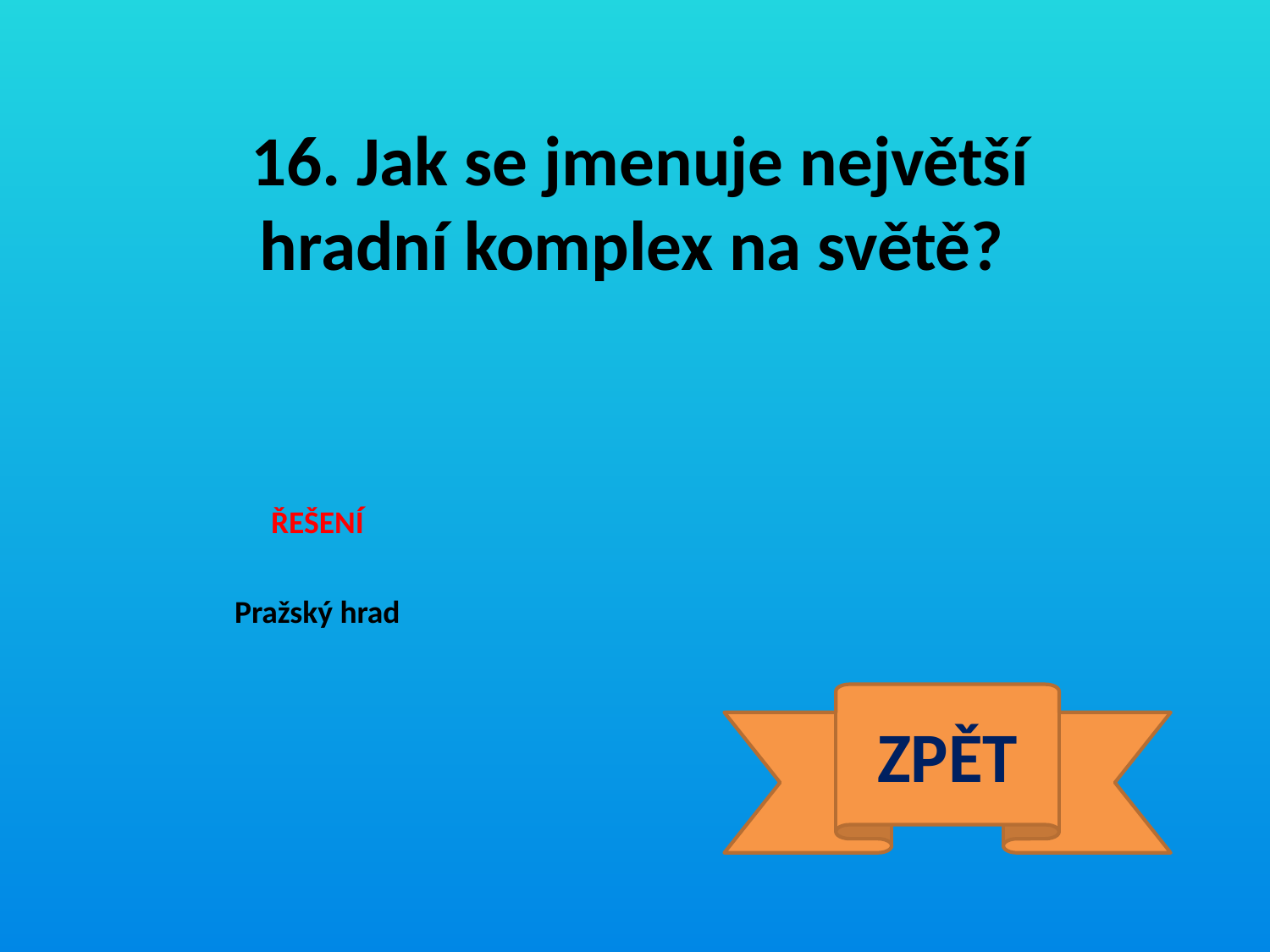

16. Jak se jmenuje největší hradní komplex na světě?
ŘEŠENÍ
Pražský hrad
ZPĚT